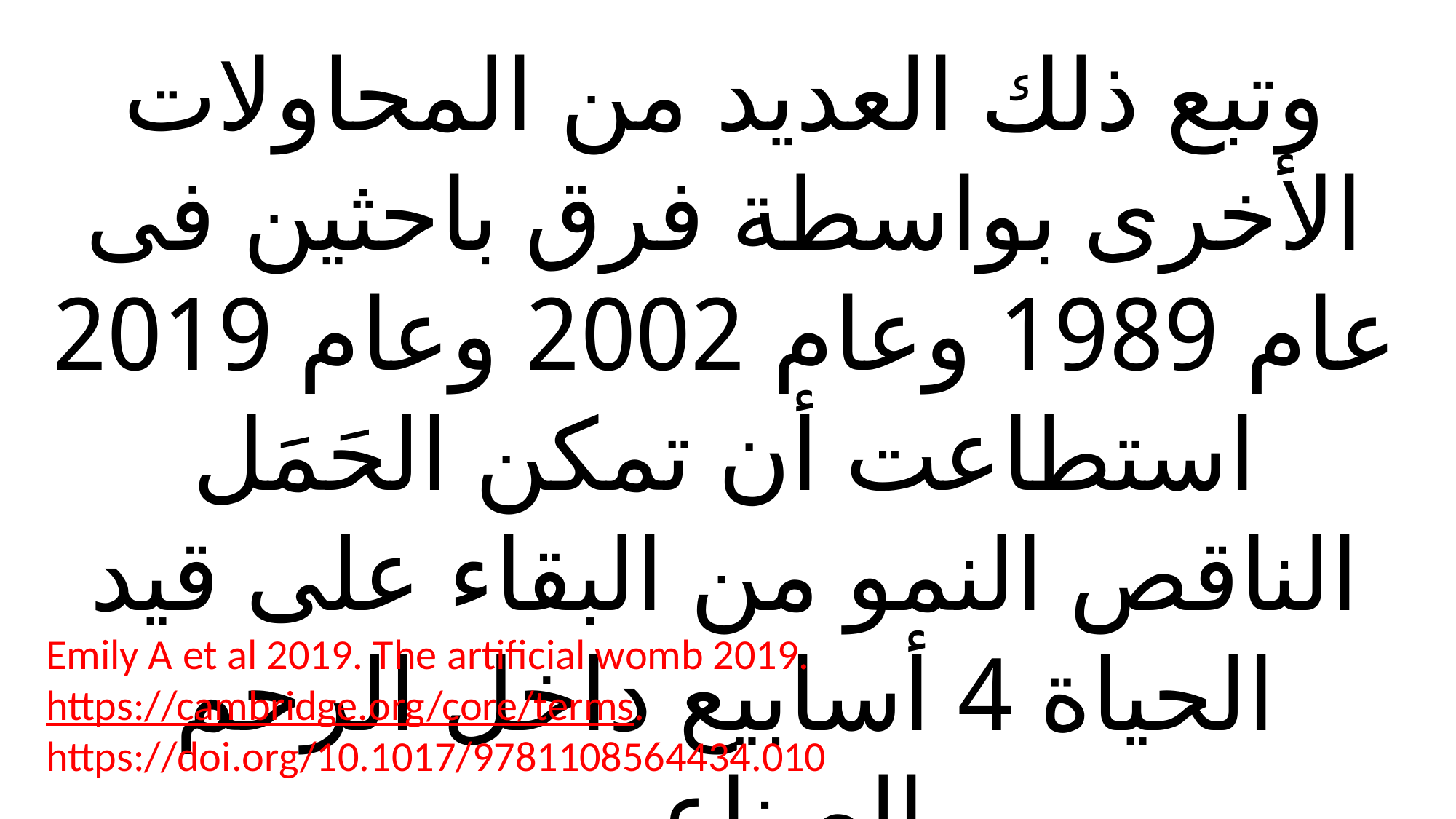

وتبع ذلك العديد من المحاولات الأخرى بواسطة فرق باحثين فى عام 1989 وعام 2002 وعام 2019 استطاعت أن تمكن الحَمَل الناقص النمو من البقاء على قيد الحياة 4 أسابيع داخل الرحم الصناعى.
Emily A et al 2019. The artificial womb 2019.
https://cambridge.org/core/terms. https://doi.org/10.1017/9781108564434.010